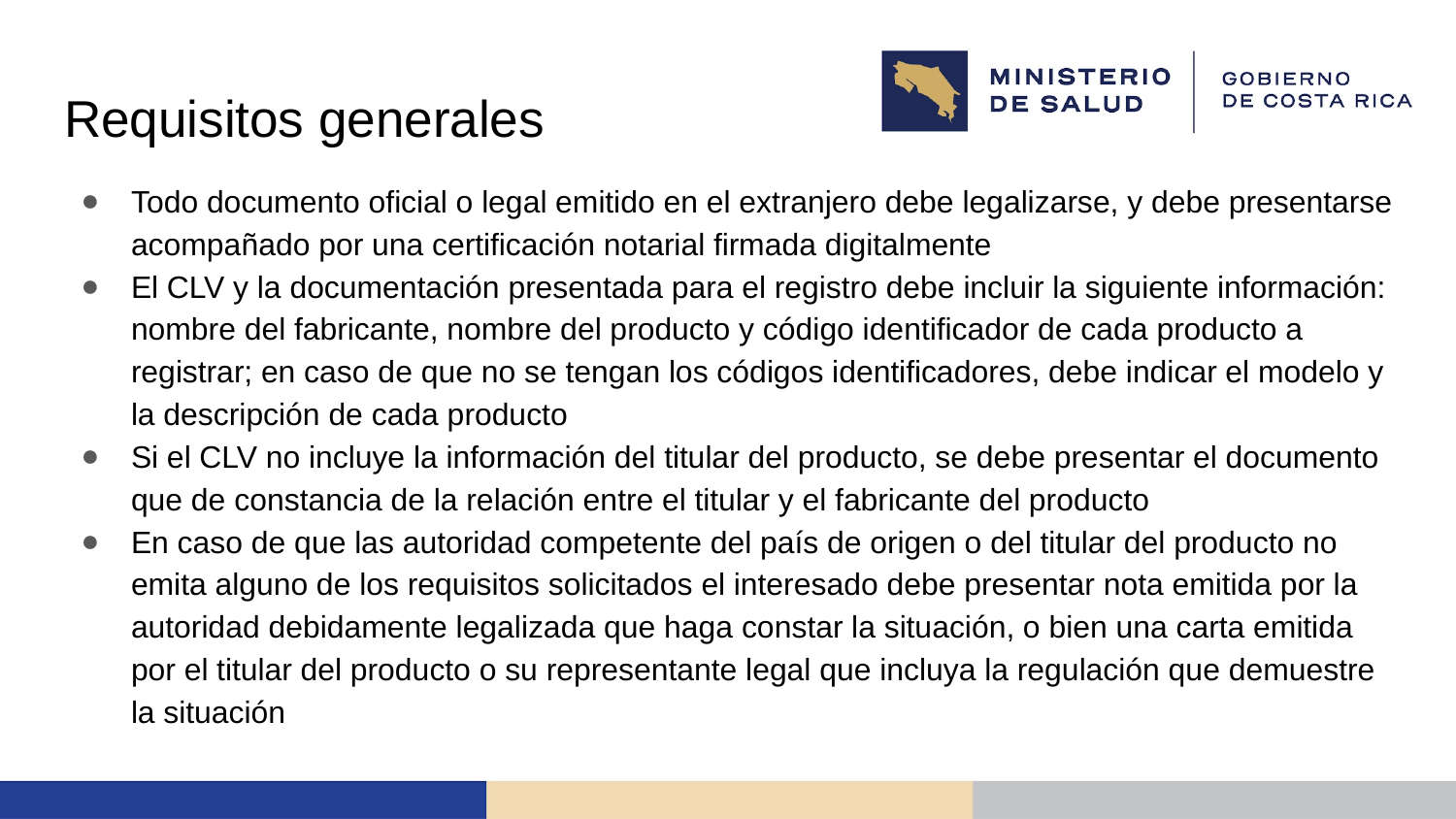

# Requisitos generales
Todo documento oficial o legal emitido en el extranjero debe legalizarse, y debe presentarse acompañado por una certificación notarial firmada digitalmente
El CLV y la documentación presentada para el registro debe incluir la siguiente información: nombre del fabricante, nombre del producto y código identificador de cada producto a registrar; en caso de que no se tengan los códigos identificadores, debe indicar el modelo y la descripción de cada producto
Si el CLV no incluye la información del titular del producto, se debe presentar el documento que de constancia de la relación entre el titular y el fabricante del producto
En caso de que las autoridad competente del país de origen o del titular del producto no emita alguno de los requisitos solicitados el interesado debe presentar nota emitida por la autoridad debidamente legalizada que haga constar la situación, o bien una carta emitida por el titular del producto o su representante legal que incluya la regulación que demuestre la situación